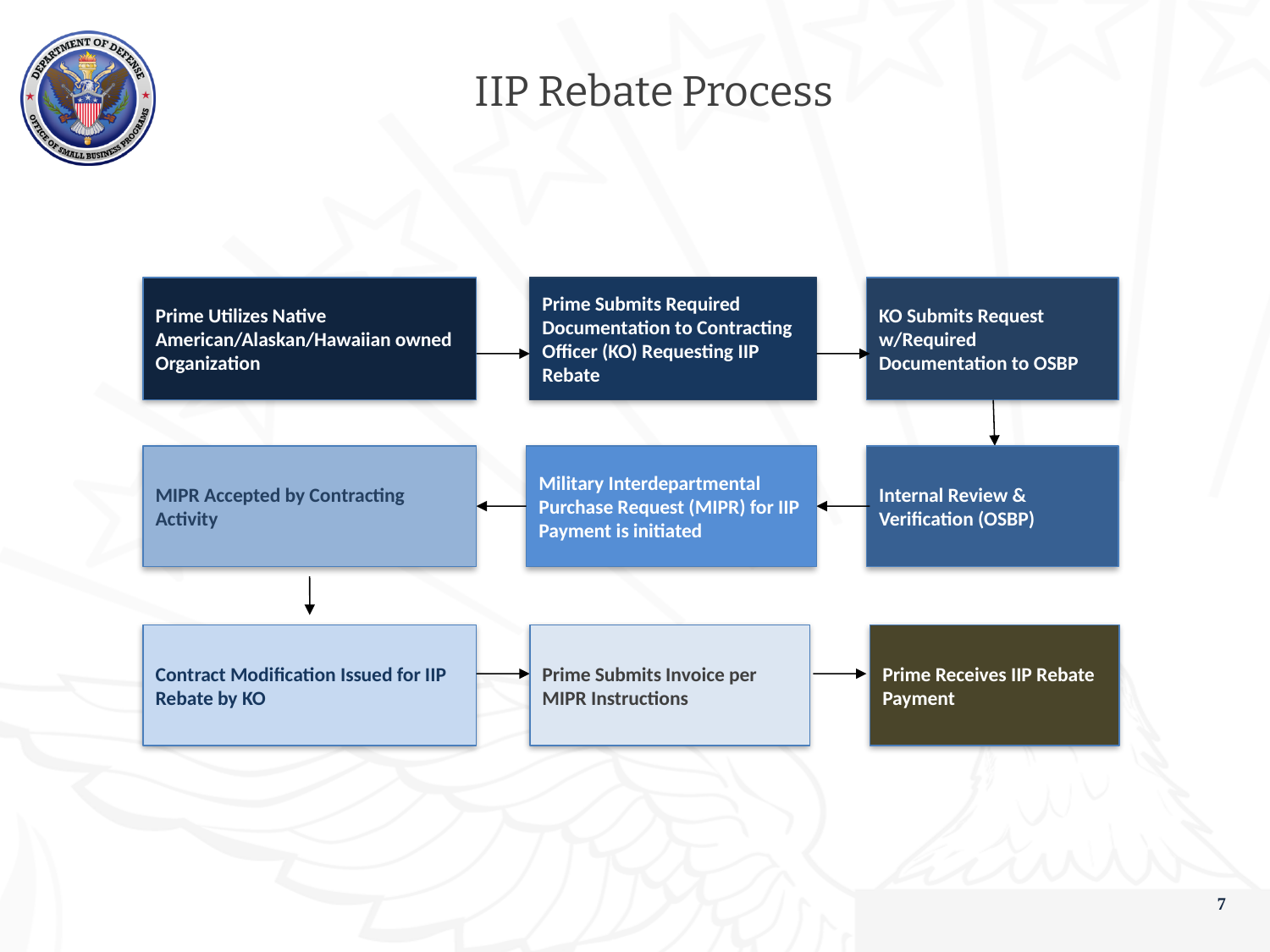

IIP Rebate Process
Prime Utilizes Native American/Alaskan/Hawaiian owned Organization
Prime Submits Required Documentation to Contracting Officer (KO) Requesting IIP Rebate
KO Submits Request w/Required Documentation to OSBP

MIPR Accepted by Contracting Activity
Military Interdepartmental Purchase Request (MIPR) for IIP Payment is initiated
Internal Review & Verification (OSBP)

Contract Modification Issued for IIP Rebate by KO
Prime Submits Invoice per MIPR Instructions
Prime Receives IIP Rebate Payment

7